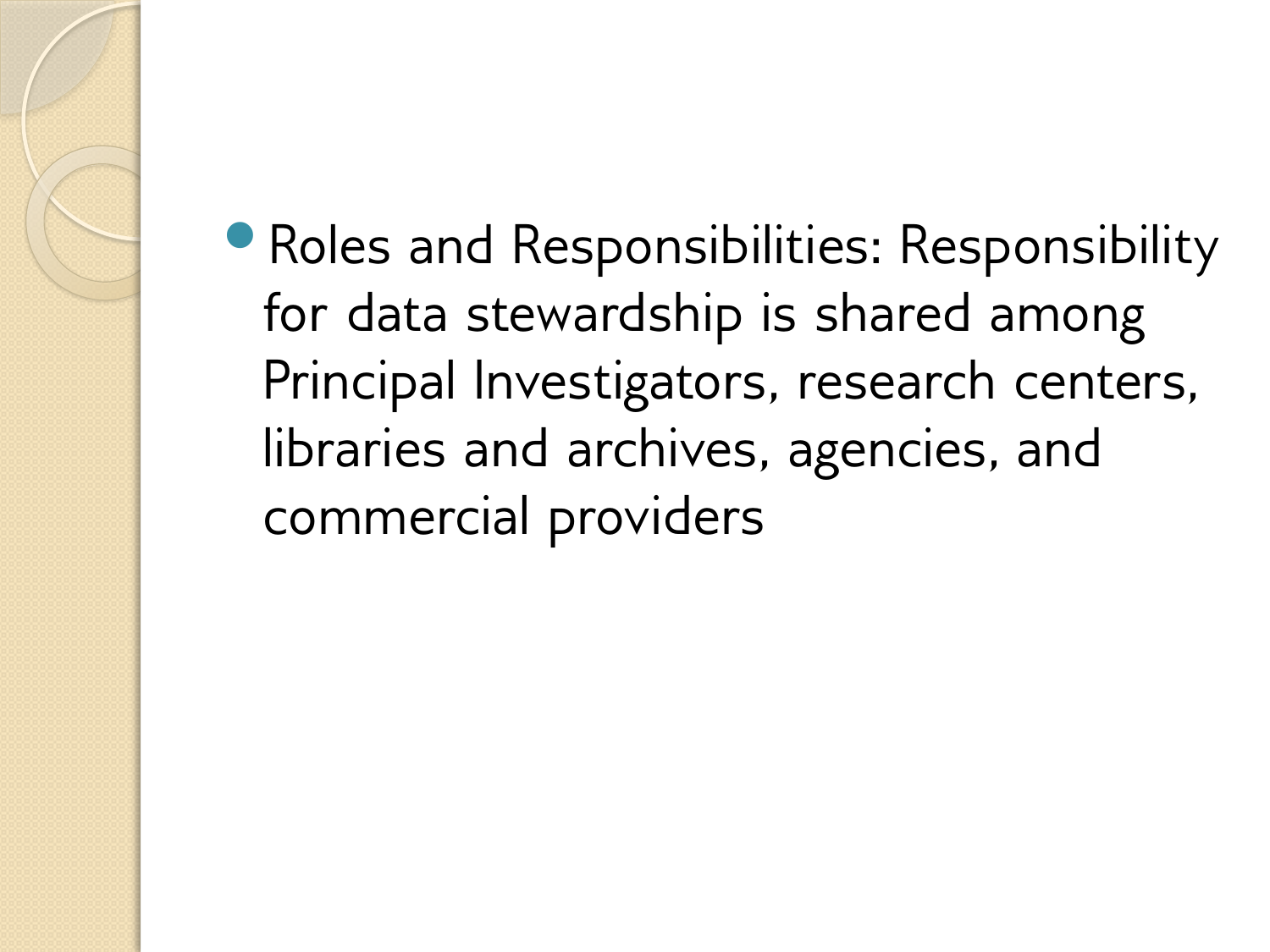

#
Roles and Responsibilities: Responsibility for data stewardship is shared among Principal Investigators, research centers, libraries and archives, agencies, and commercial providers